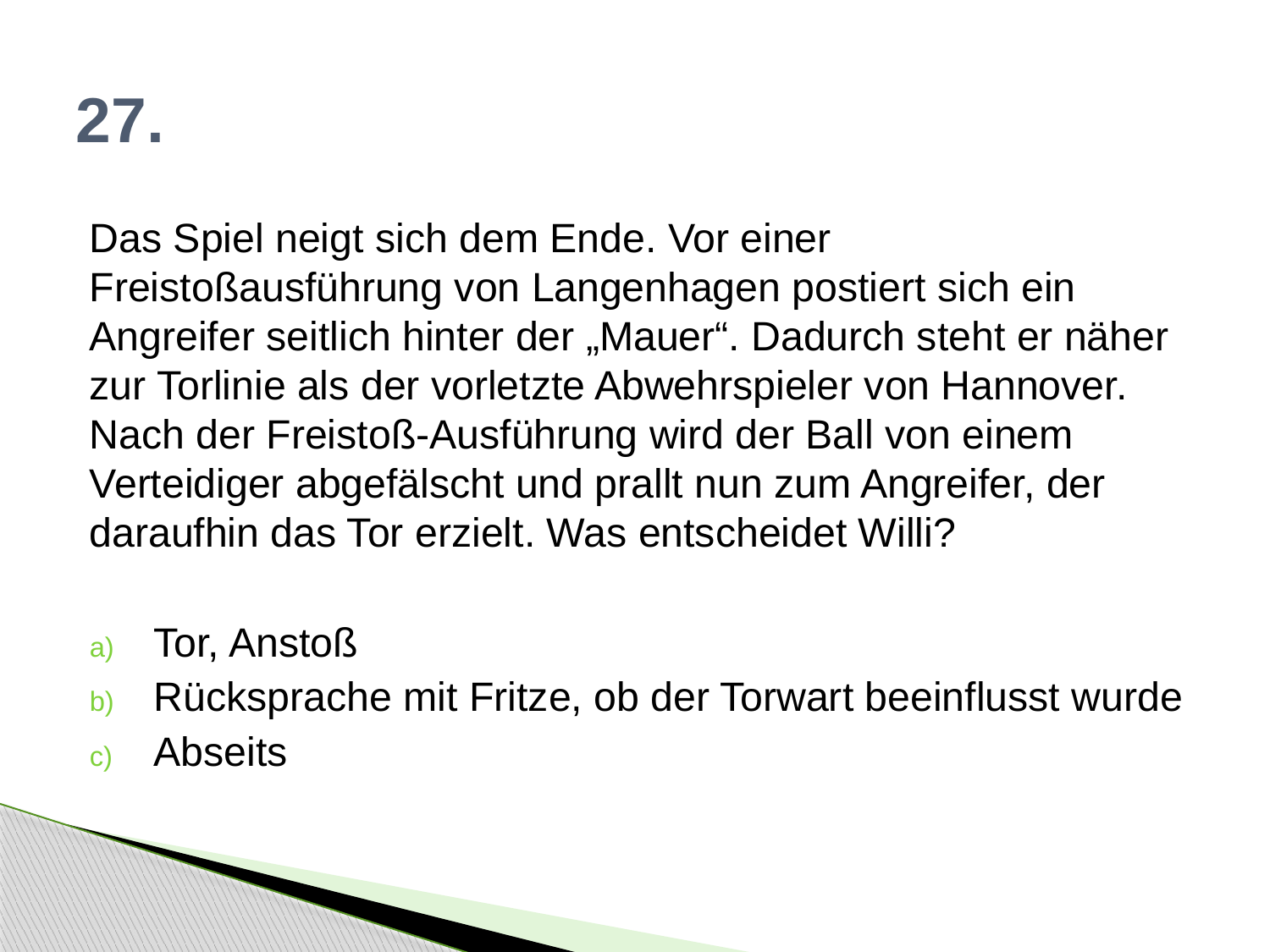

# 27.
Das Spiel neigt sich dem Ende. Vor einer Freistoßausführung von Langenhagen postiert sich ein Angreifer seitlich hinter der „Mauer“. Dadurch steht er näher zur Torlinie als der vorletzte Abwehrspieler von Hannover. Nach der Freistoß-Ausführung wird der Ball von einem Verteidiger abgefälscht und prallt nun zum Angreifer, der daraufhin das Tor erzielt. Was entscheidet Willi?

Tor, Anstoß
Rücksprache mit Fritze, ob der Torwart beeinflusst wurde
Abseits